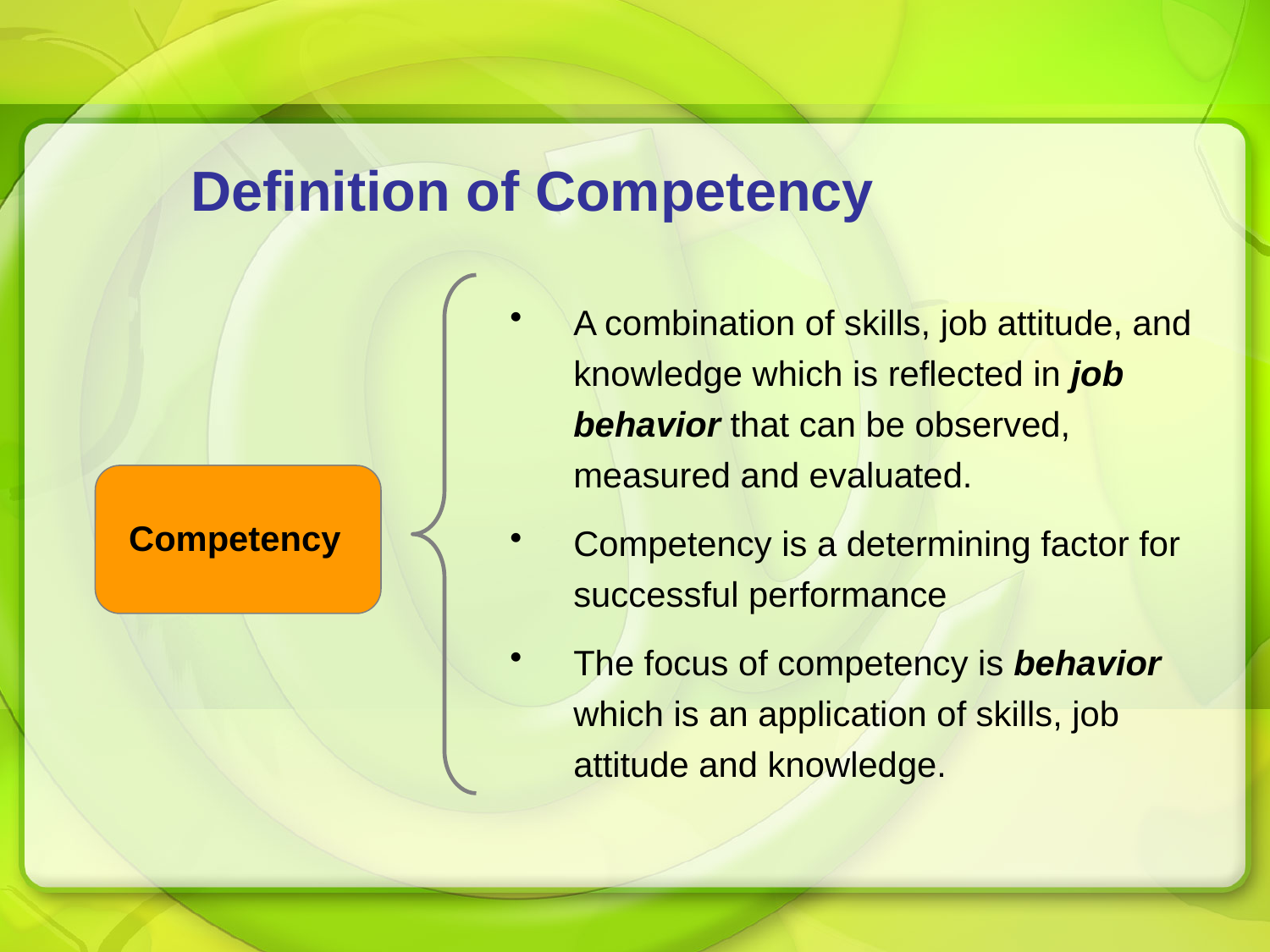

Definition of Competency

A combination of skills, job attitude, and knowledge which is reflected in job behavior that can be observed, measured and evaluated.
Competency is a determining factor for successful performance
The focus of competency is behavior which is an application of skills, job attitude and knowledge.

Competency